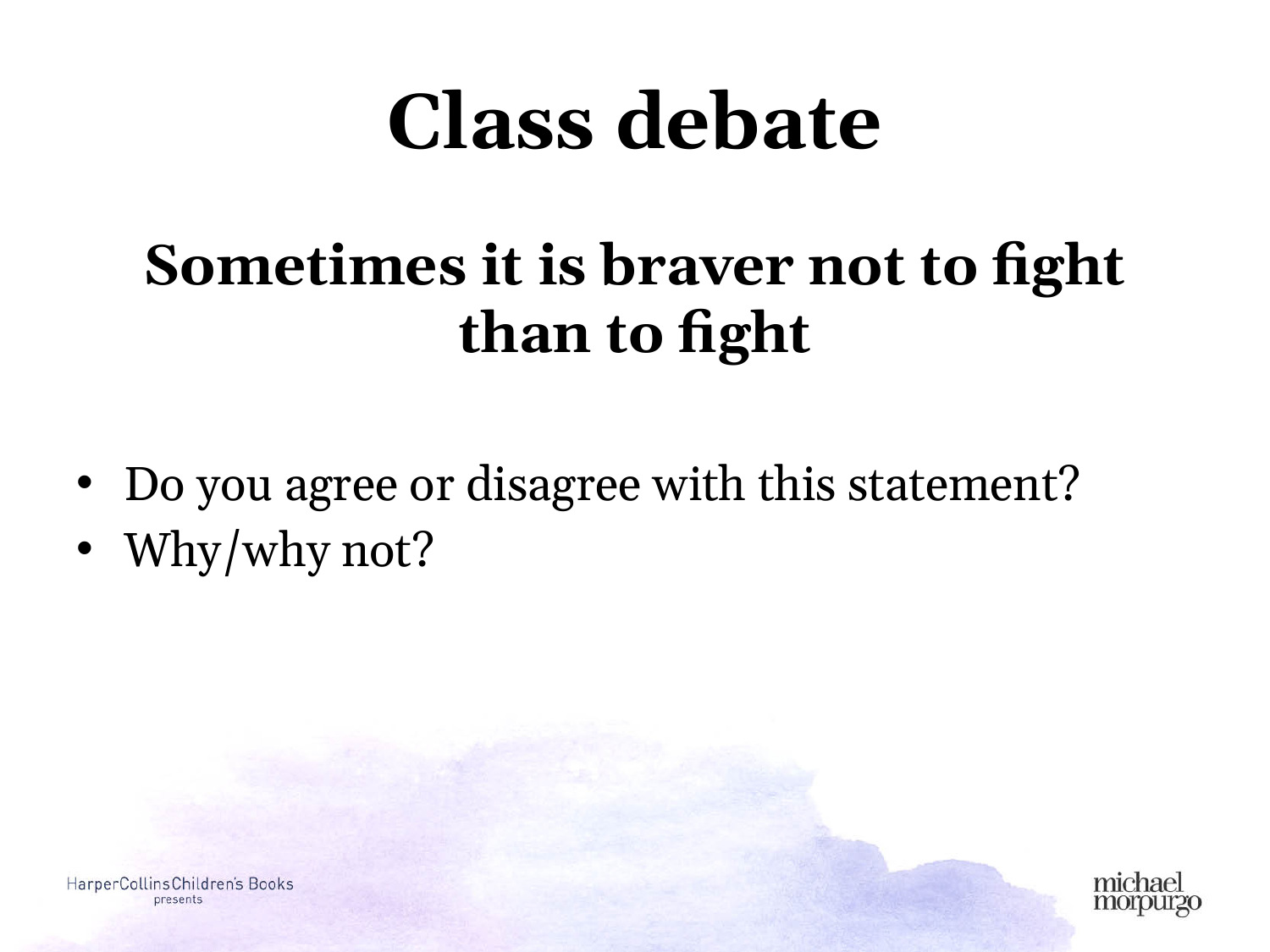

# Class debate
Sometimes it is braver not to fight than to fight

Do you agree or disagree with this statement?
Why/why not?